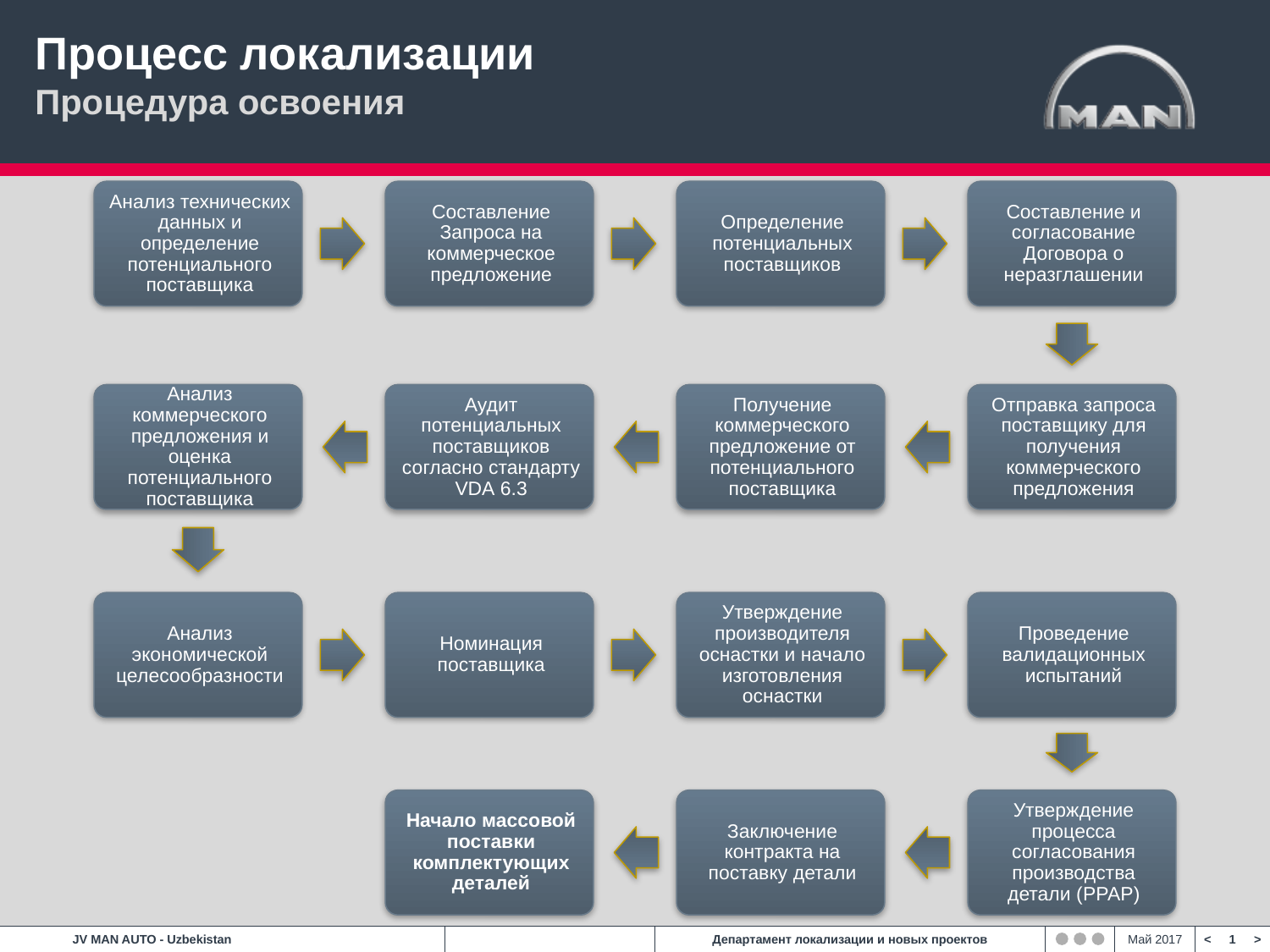

Процесс локализации
Процедура освоения
Анализ технических данных и определение потенциального поставщика

Составление Запроса на коммерческое предложение

Определение потенциальных поставщиков

Составление и согласование Договора о неразглашении

Отправка запроса поставщику для получения коммерческого предложения

Получение коммерческого предложение от потенциального поставщика

Аудит потенциальных поставщиков согласно стандарту VDA 6.3

Анализ коммерческого предложения и оценка потенциального поставщика

Анализ экономической целесообразности

Номинация поставщика

Утверждение производителя оснастки и начало изготовления оснастки

Проведение валидационных испытаний

Утверждение процесса согласования производства детали (PPAP)

Заключение контракта на поставку детали

Начало массовой поставки комплектующих деталей